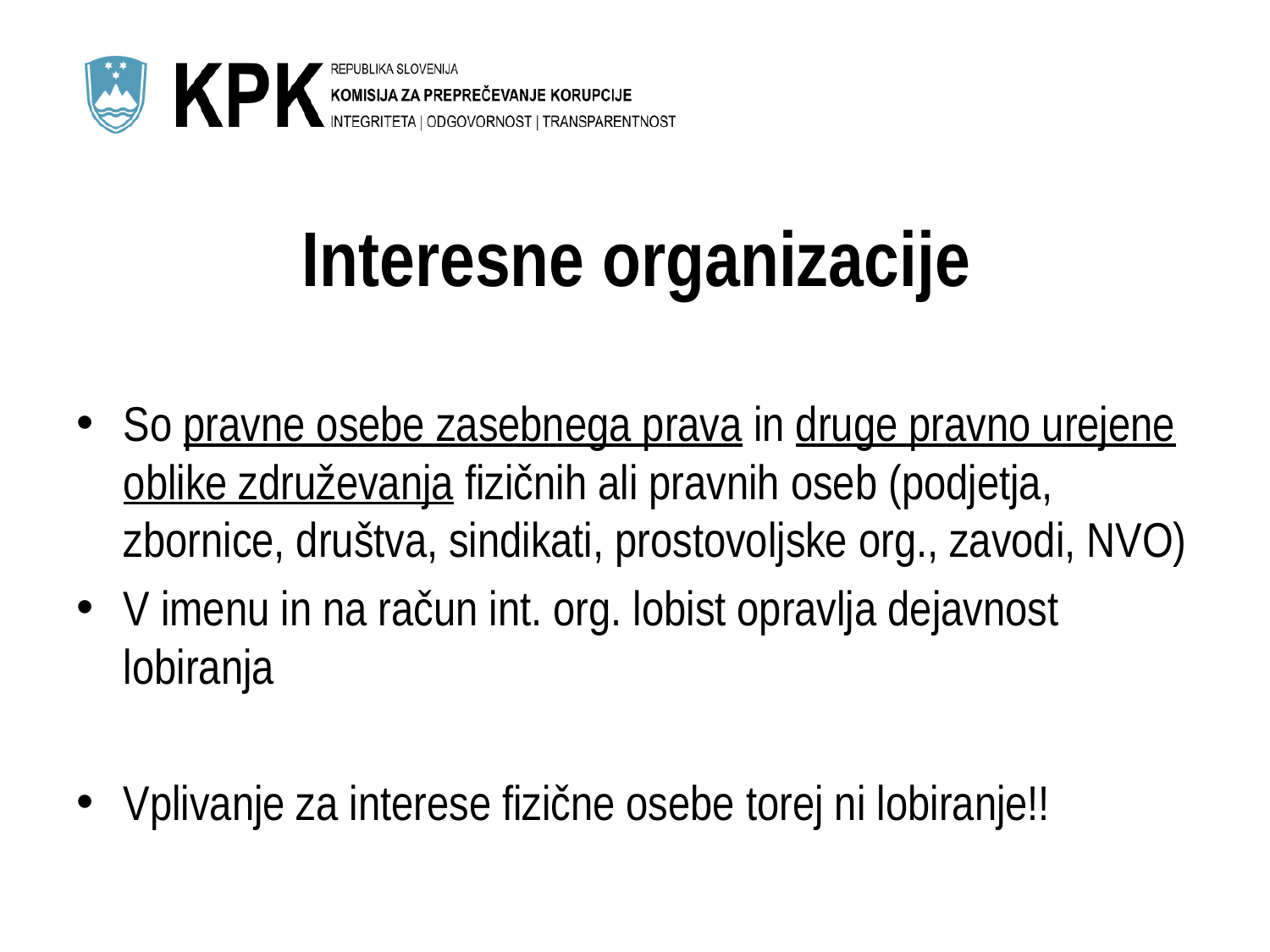

# Interesne organizacije
So pravne osebe zasebnega prava in druge pravno urejene oblike združevanja fizičnih ali pravnih oseb (podjetja, zbornice, društva, sindikati, prostovoljske org., zavodi, NVO)
V imenu in na račun int. org. lobist opravlja dejavnost lobiranja

Vplivanje za interese fizične osebe torej ni lobiranje!!